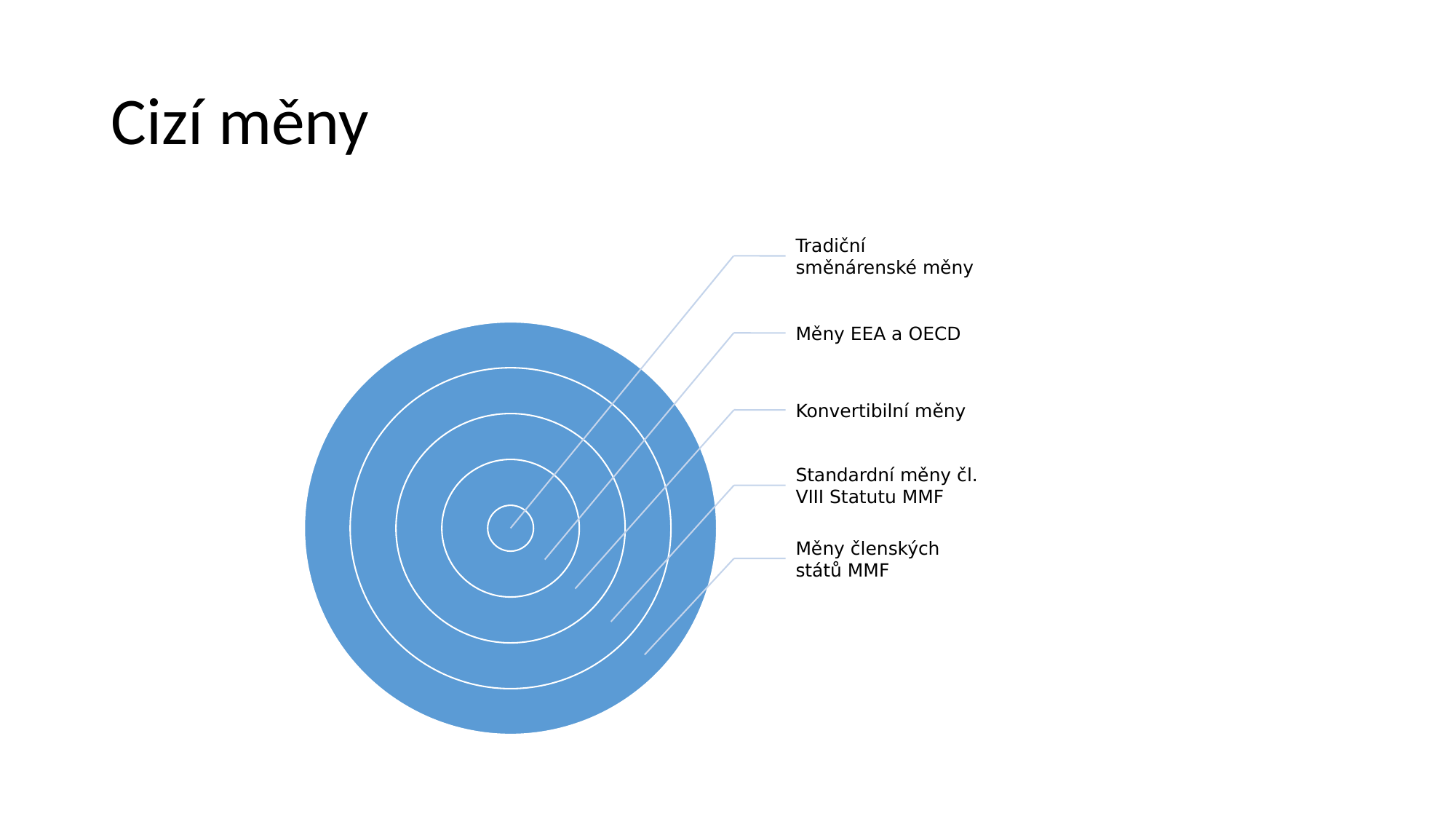

# Cizí měny
Tradiční směnárenské měny
Měny EEA a OECD
Konvertibilní měny
Standardní měny čl. VIII Statutu MMF
Měny členských států MMF